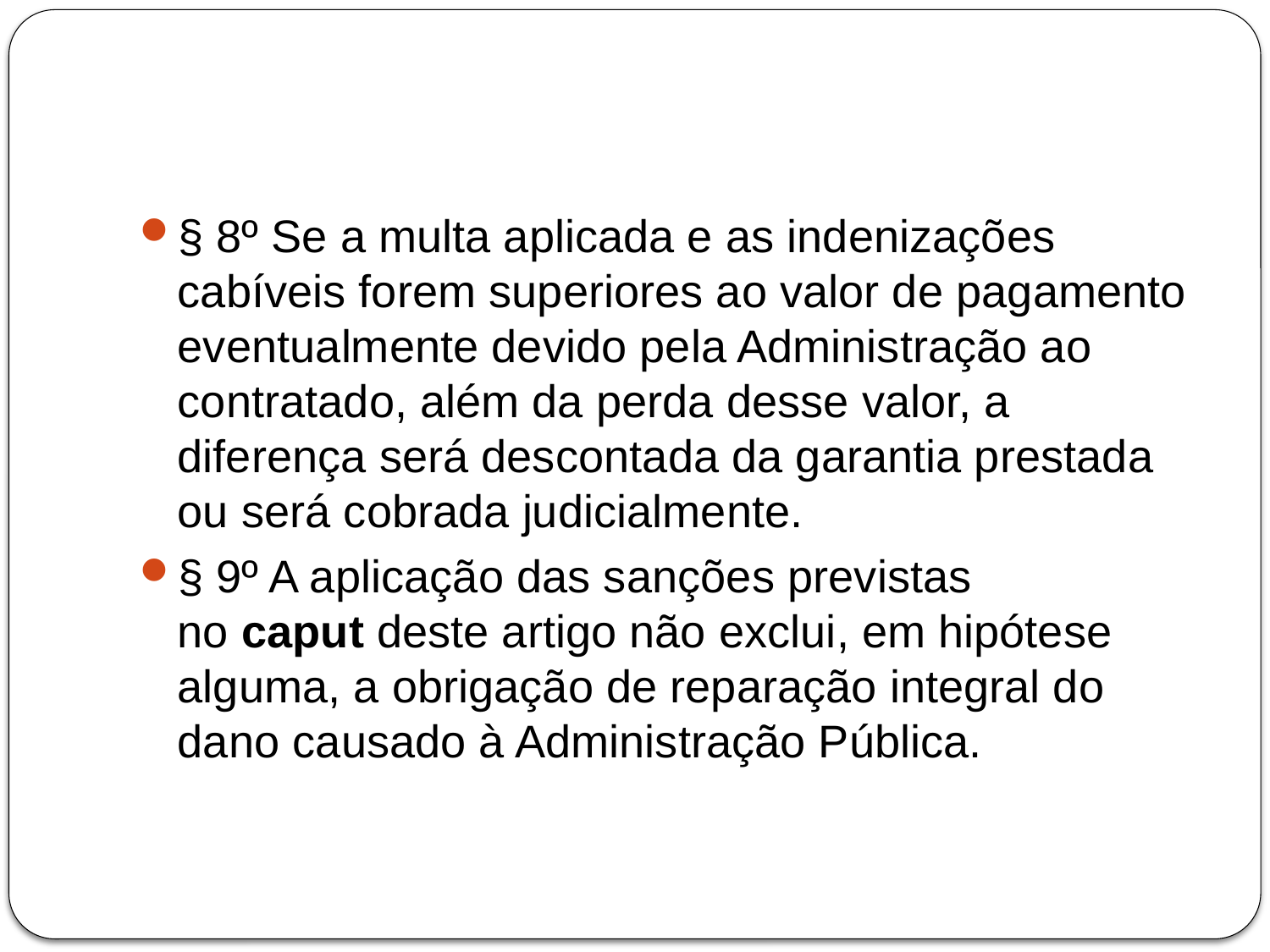

#
§ 8º Se a multa aplicada e as indenizações cabíveis forem superiores ao valor de pagamento eventualmente devido pela Administração ao contratado, além da perda desse valor, a diferença será descontada da garantia prestada ou será cobrada judicialmente.
§ 9º A aplicação das sanções previstas no caput deste artigo não exclui, em hipótese alguma, a obrigação de reparação integral do dano causado à Administração Pública.